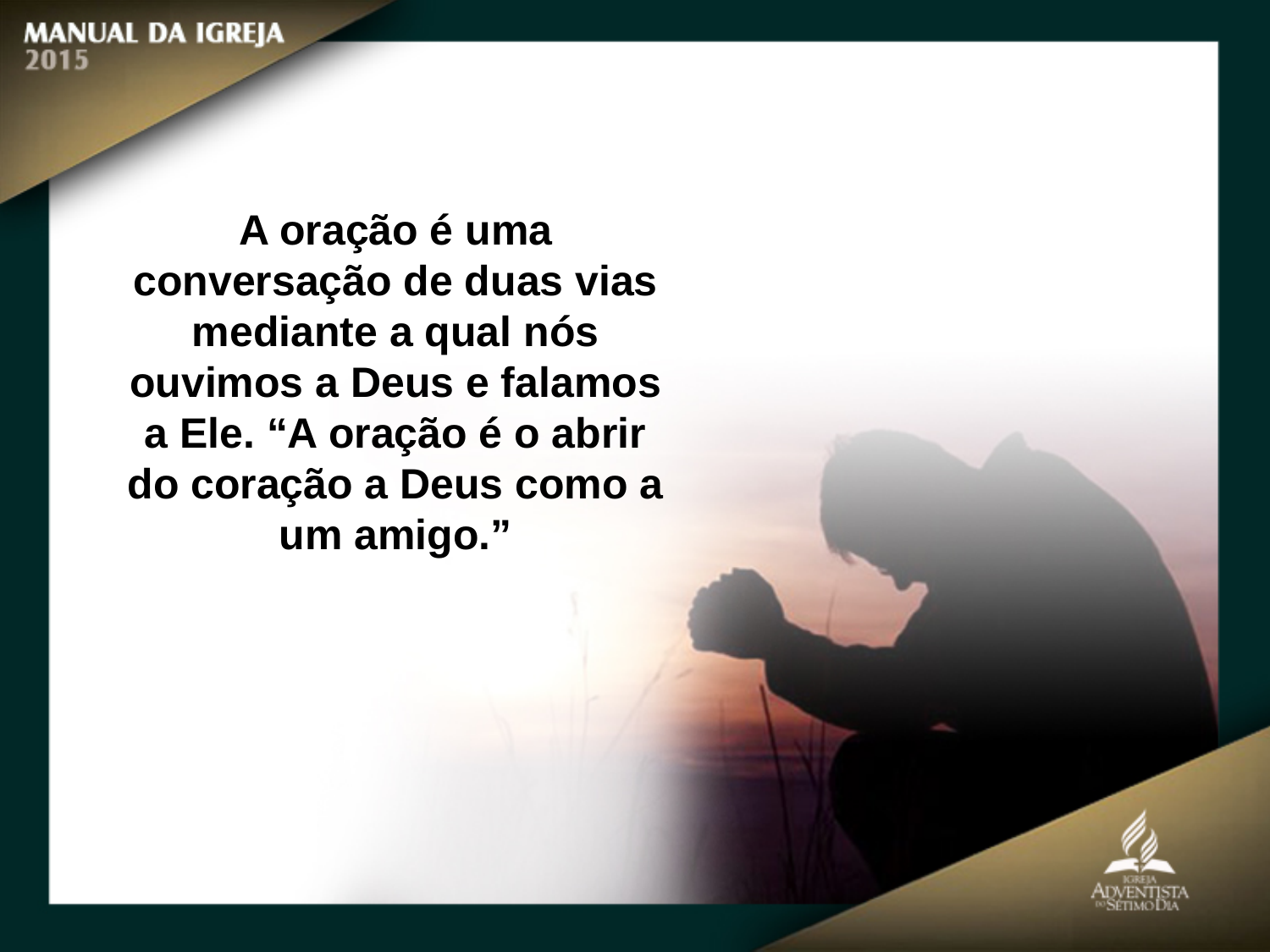

A oração é uma conversação de duas vias mediante a qual nós ouvimos a Deus e falamos a Ele. “A oração é o abrir do coração a Deus como a um amigo.”